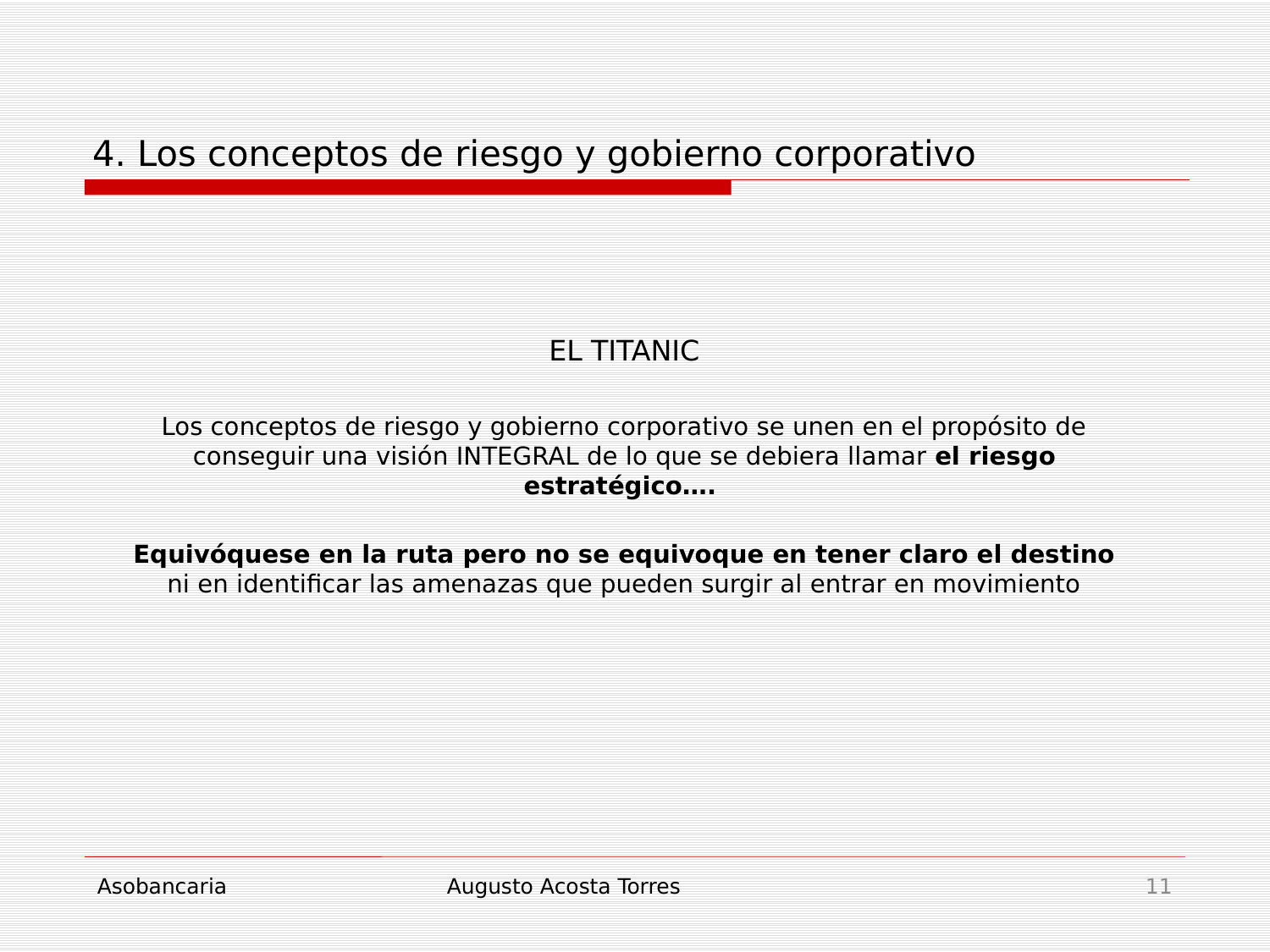

# 4. Los conceptos de riesgo y gobierno corporativo
EL TITANIC

Los conceptos de riesgo y gobierno corporativo se unen en el propósito de conseguir una visión INTEGRAL de lo que se debiera llamar el riesgo estratégico….

Equivóquese en la ruta pero no se equivoque en tener claro el destino ni en identificar las amenazas que pueden surgir al entrar en movimiento
Asobancaria
Augusto Acosta Torres
11